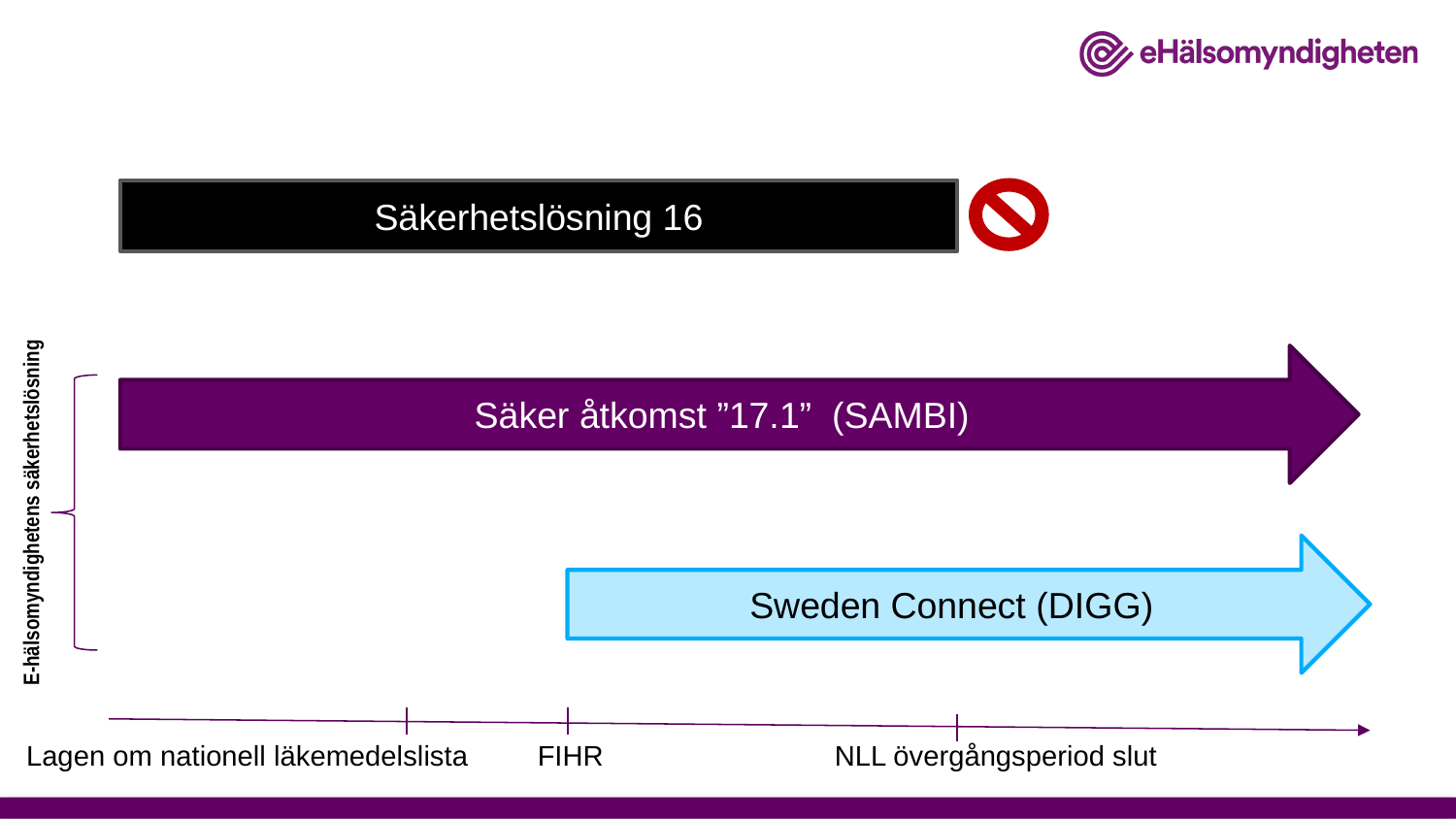

Säkerhetslösning 16
Säker åtkomst ”17.1”  (SAMBI)

E-hälsomyndighetens säkerhetslösning
Sweden Connect (DIGG)
 Lagen om nationell läkemedelslista
FIHR
NLL övergångsperiod slut